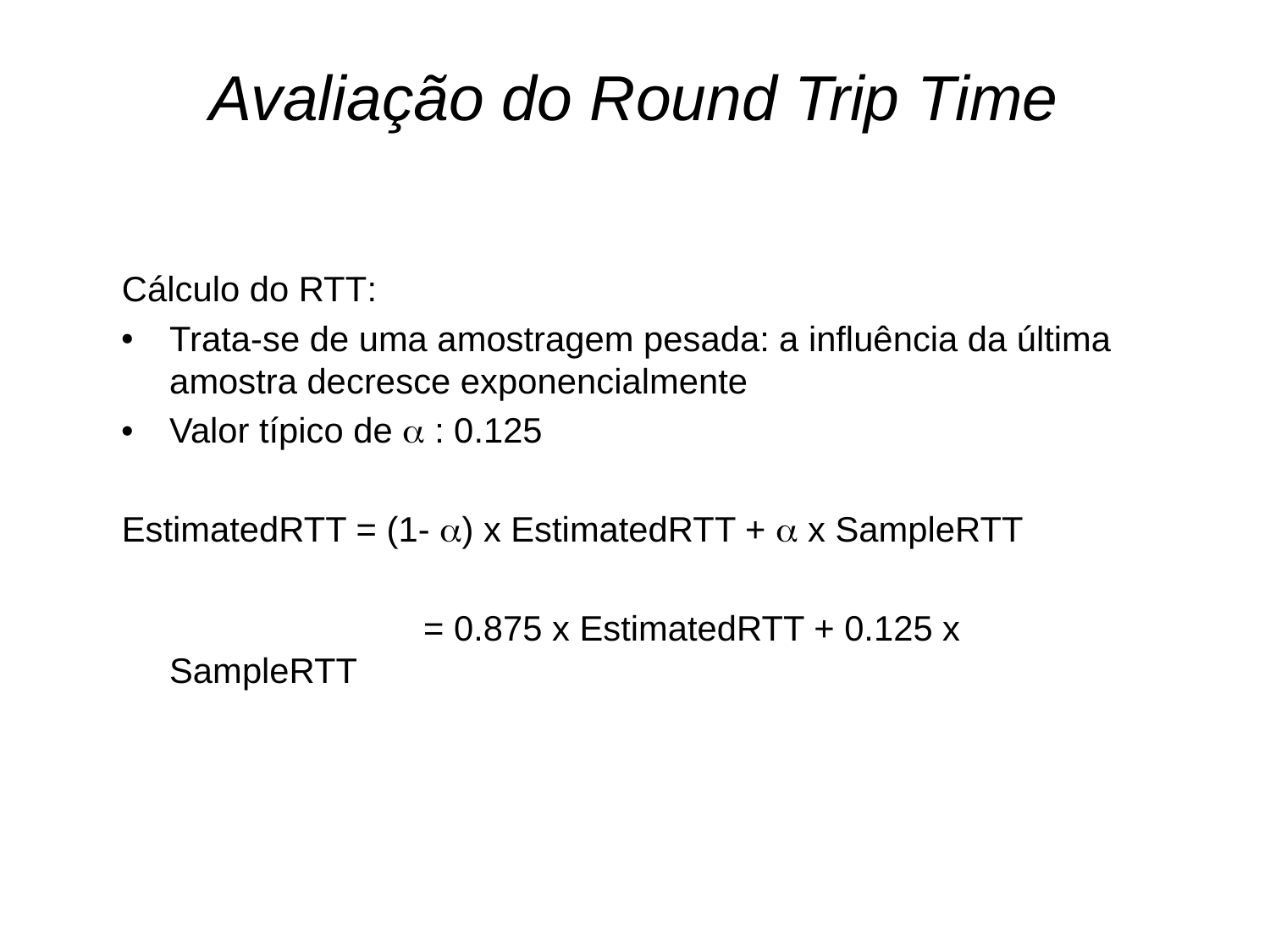

# Avaliação do Round Trip Time
Cálculo do RTT:
Trata-se de uma amostragem pesada: a influência da última amostra decresce exponencialmente
Valor típico de α : 0.125

EstimatedRTT = (1- α) x EstimatedRTT + α x SampleRTT

             		= 0.875 x EstimatedRTT + 0.125 x SampleRTT